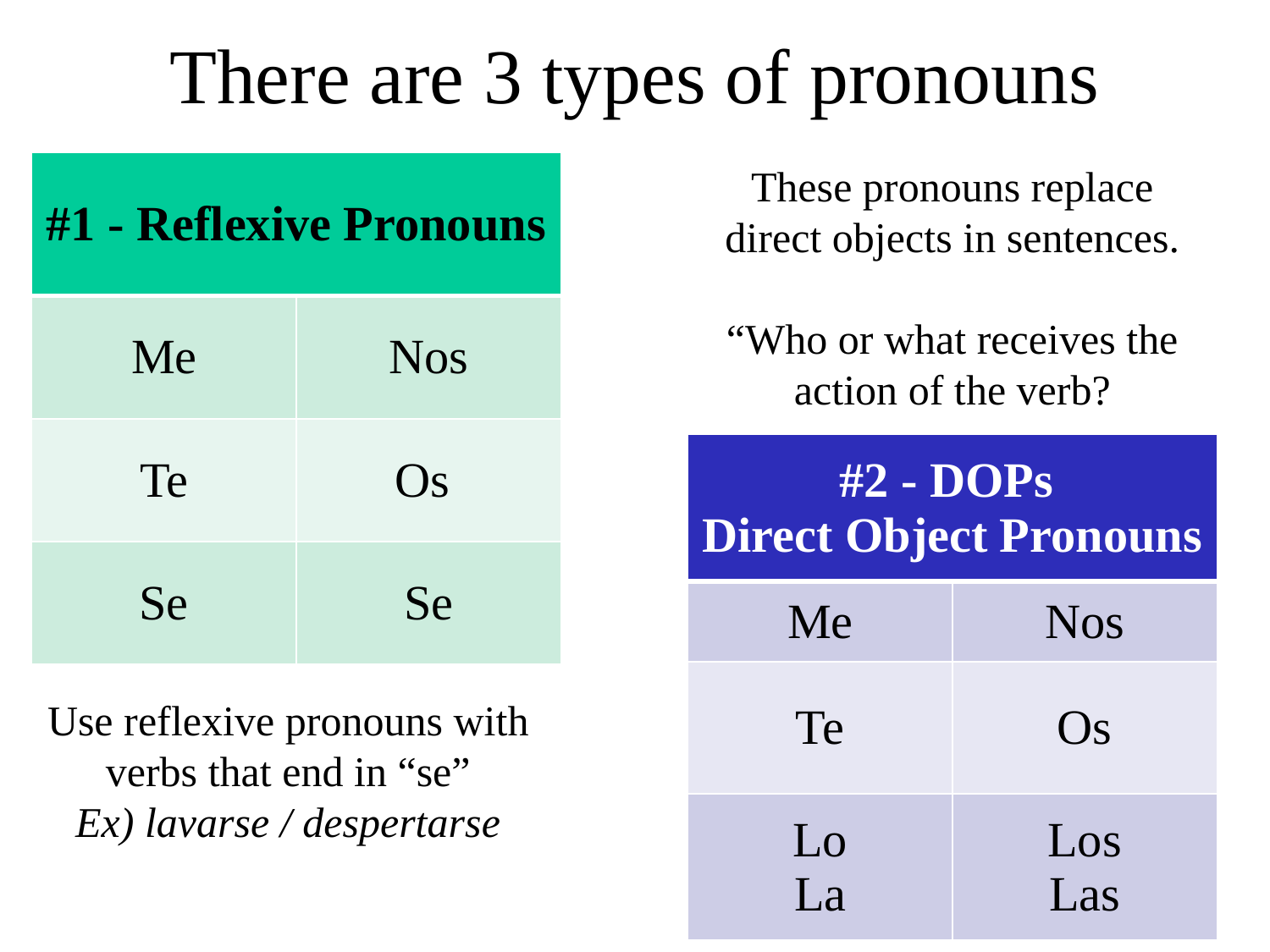

# There are 3 types of pronouns
| #1 - Reflexive Pronouns |  |
| --- | --- |
| Me | Nos |
| Te | Os |
| Se | Se |
These pronouns replace direct objects in sentences.

“Who or what receives the action of the verb?
| #2 - DOPs Direct Object Pronouns |  |
| --- | --- |
| Me | Nos |
| Te | Os |
| Lo La | Los Las |
Use reflexive pronouns with verbs that end in “se”
Ex) lavarse / despertarse